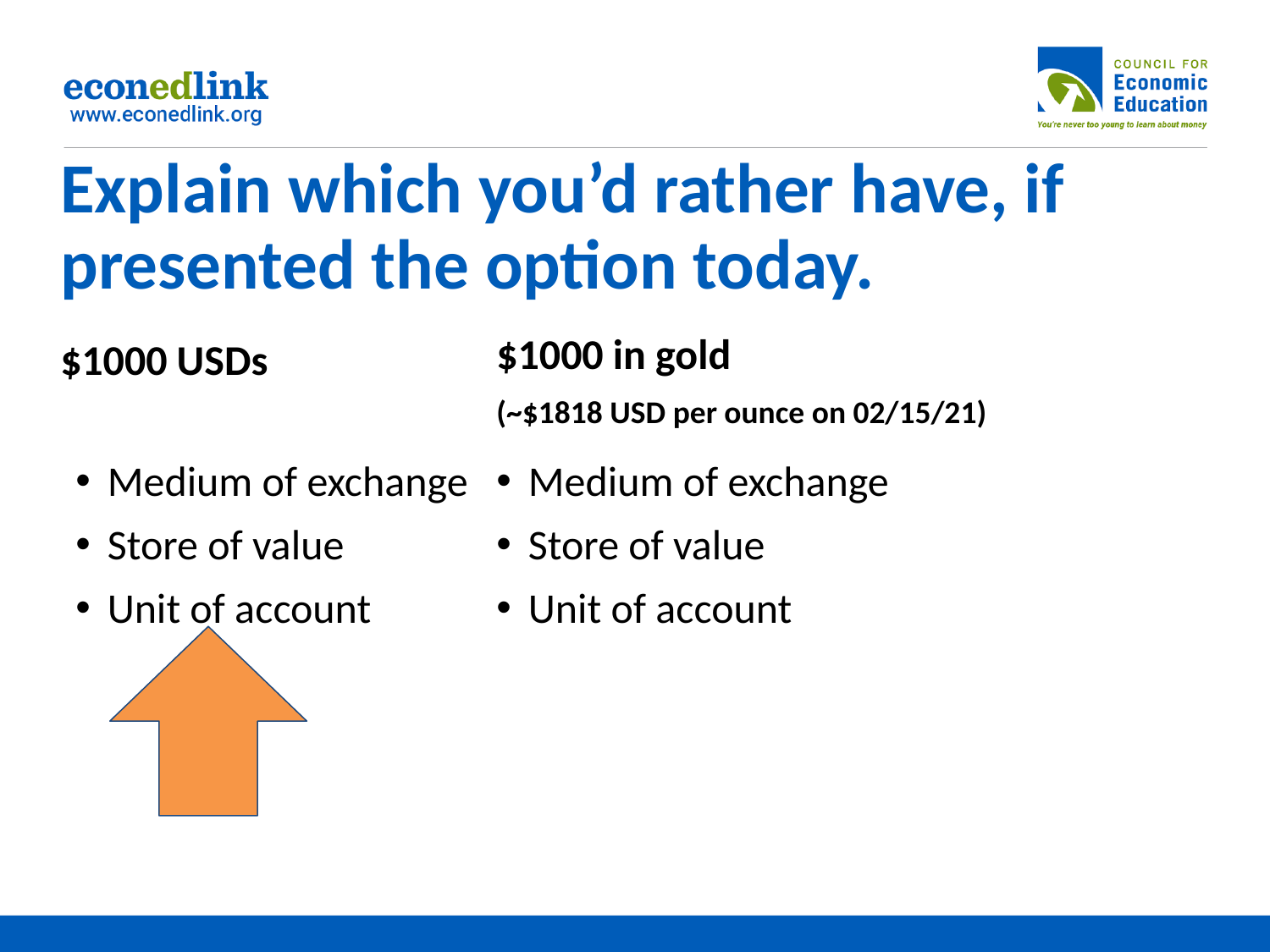

# Explain which you’d rather have, if presented the option today.
$1000 USDs
$1000 in gold
(~$1818 USD per ounce on 02/15/21)
Medium of exchange
Store of value
Unit of account
Medium of exchange
Store of value
Unit of account